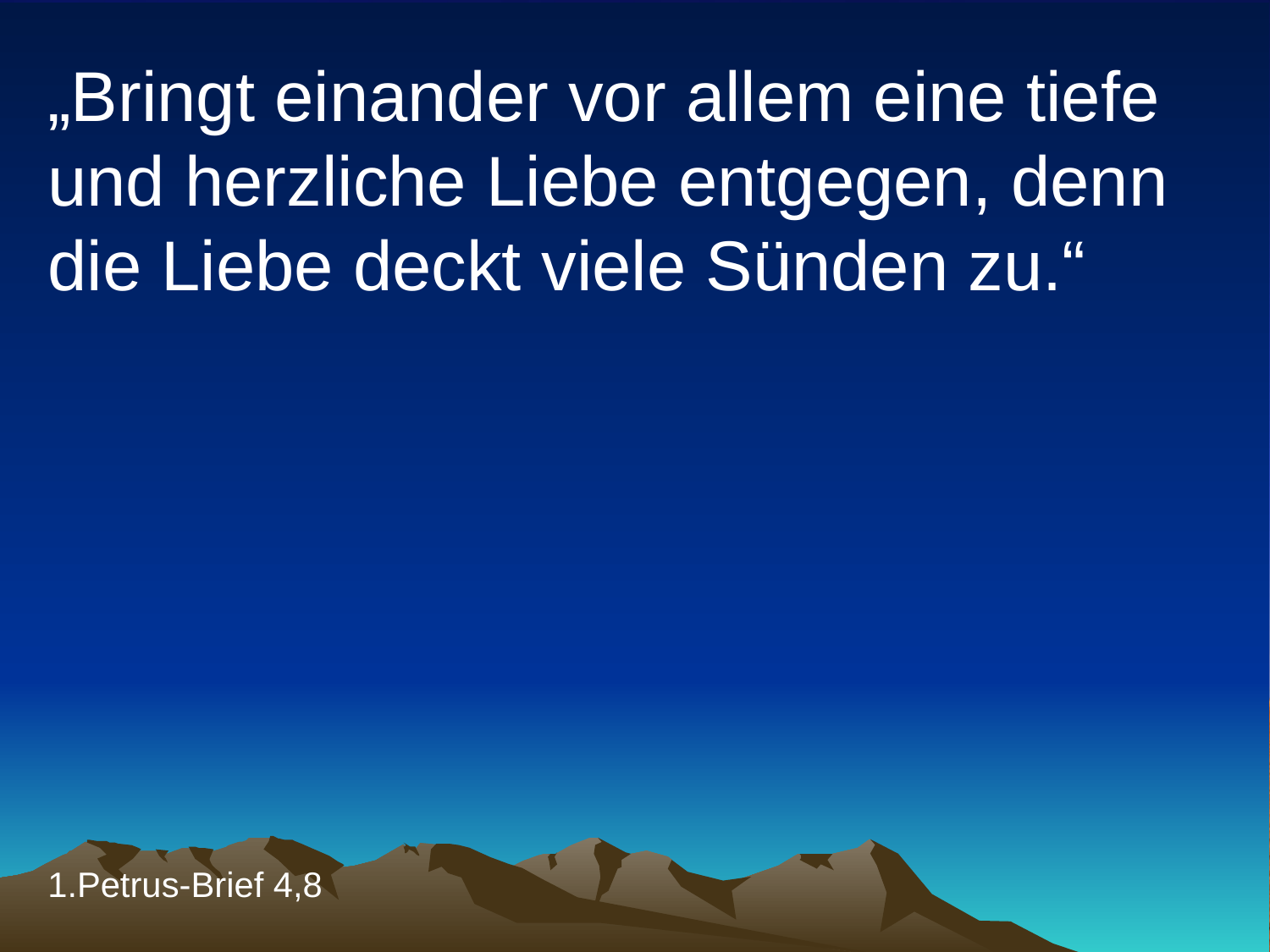

# „Bringt einander vor allem eine tiefe und herzliche Liebe entgegen, denn die Liebe deckt viele Sünden zu.“
1.Petrus-Brief 4,8